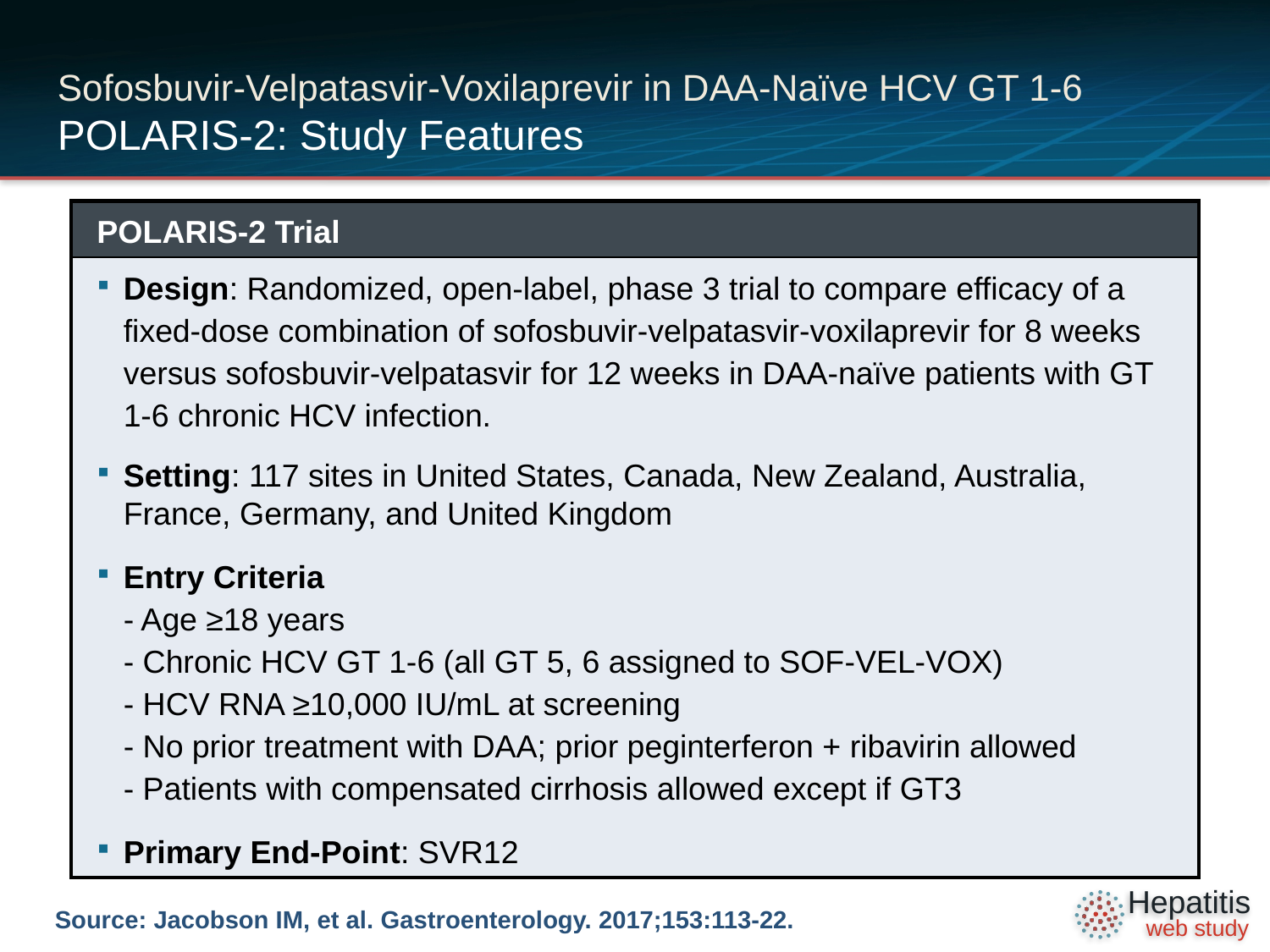

# Sofosbuvir-Velpatasvir-Voxilaprevir in DAA-Naïve HCV GT 1-6 POLARIS-2: Study Features
| POLARIS-2 Trial |
| --- |
| Design: Randomized, open-label, phase 3 trial to compare efficacy of a fixed-dose combination of sofosbuvir-velpatasvir-voxilaprevir for 8 weeks versus sofosbuvir-velpatasvir for 12 weeks in DAA-naïve patients with GT 1-6 chronic HCV infection. Setting: 117 sites in United States, Canada, New Zealand, Australia, France, Germany, and United Kingdom Entry Criteria - Age ≥18 years - Chronic HCV GT 1-6 (all GT 5, 6 assigned to SOF-VEL-VOX) - HCV RNA ≥10,000 IU/mL at screening - No prior treatment with DAA; prior peginterferon + ribavirin allowed - Patients with compensated cirrhosis allowed except if GT3 Primary End-Point: SVR12 |
Source: Jacobson IM, et al. Gastroenterology. 2017;153:113-22.